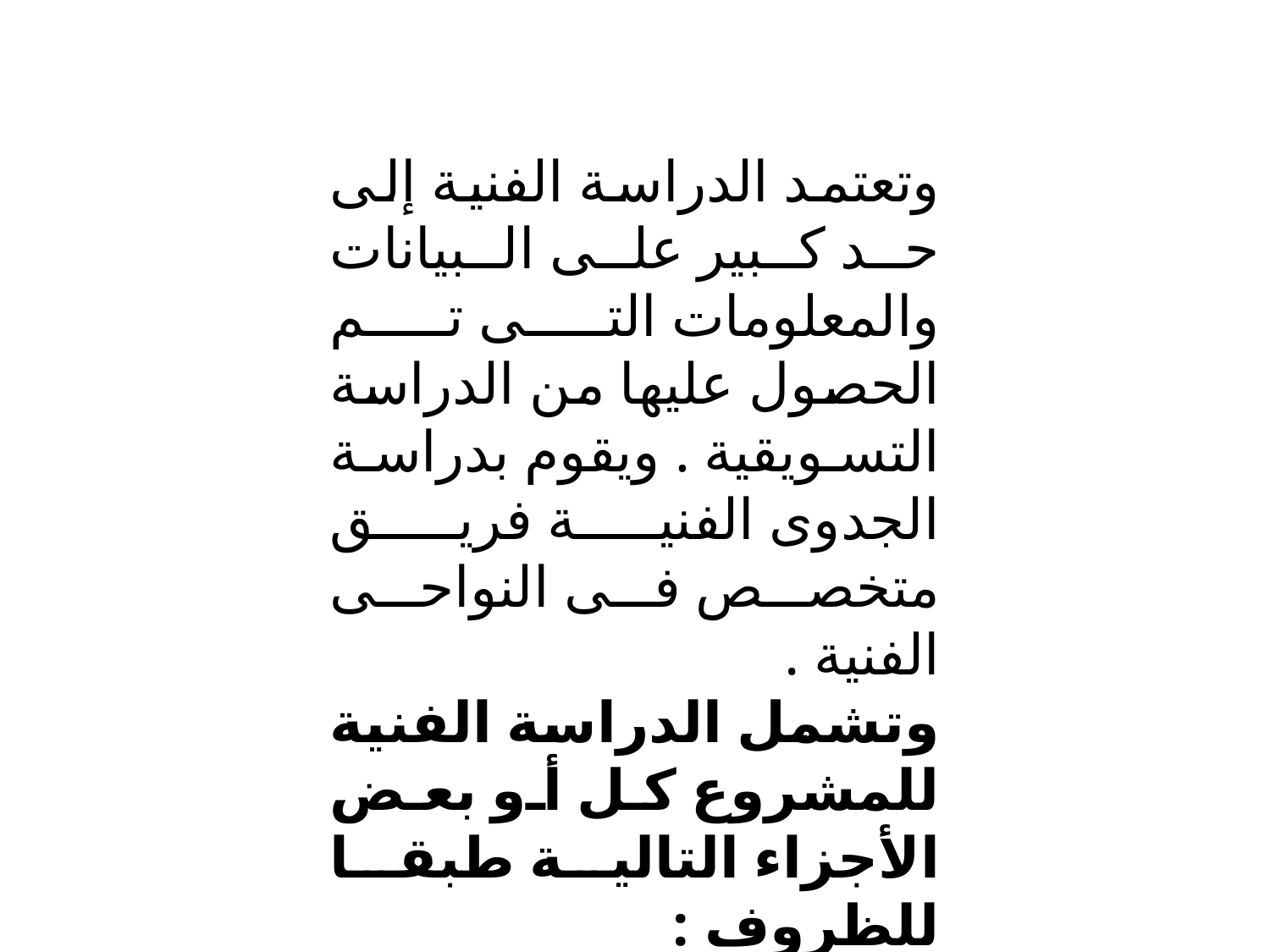

وتعتمد الدراسة الفنية إلى حد كبير على البيانات والمعلومات التى تم الحصول عليها من الدراسة التسويقية . ويقوم بدراسة الجدوى الفنية فريق متخصص فى النواحى الفنية .
وتشمل الدراسة الفنية للمشروع كل أو بعض الأجزاء التالية طبقا للظروف :